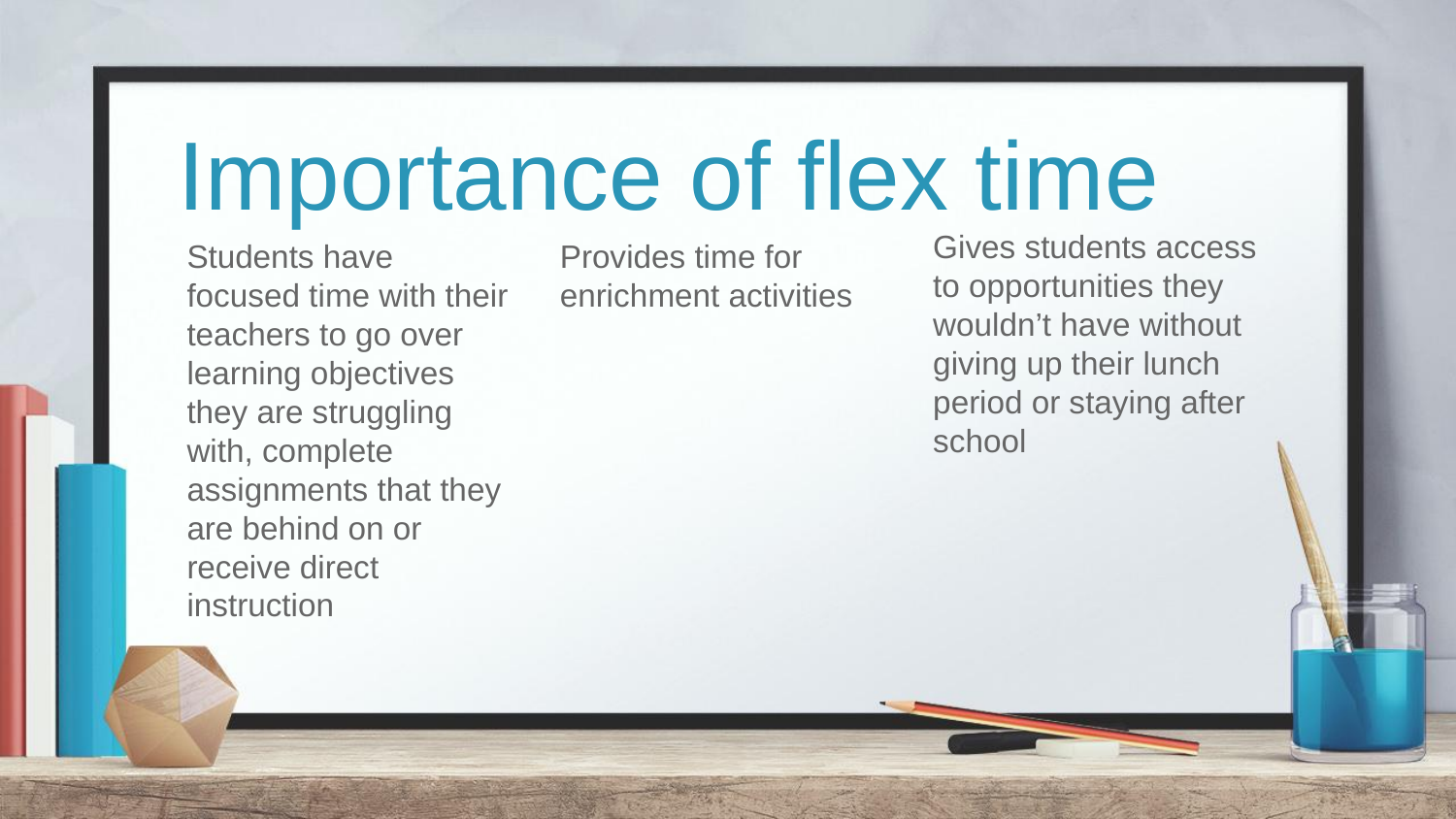

# Importance of flex time

Gives students access to opportunities they wouldn’t have without giving up their lunch period or staying after school

Students have focused time with their teachers to go over learning objectives they are struggling with, complete assignments that they are behind on or receive direct instruction

Provides time for enrichment activities